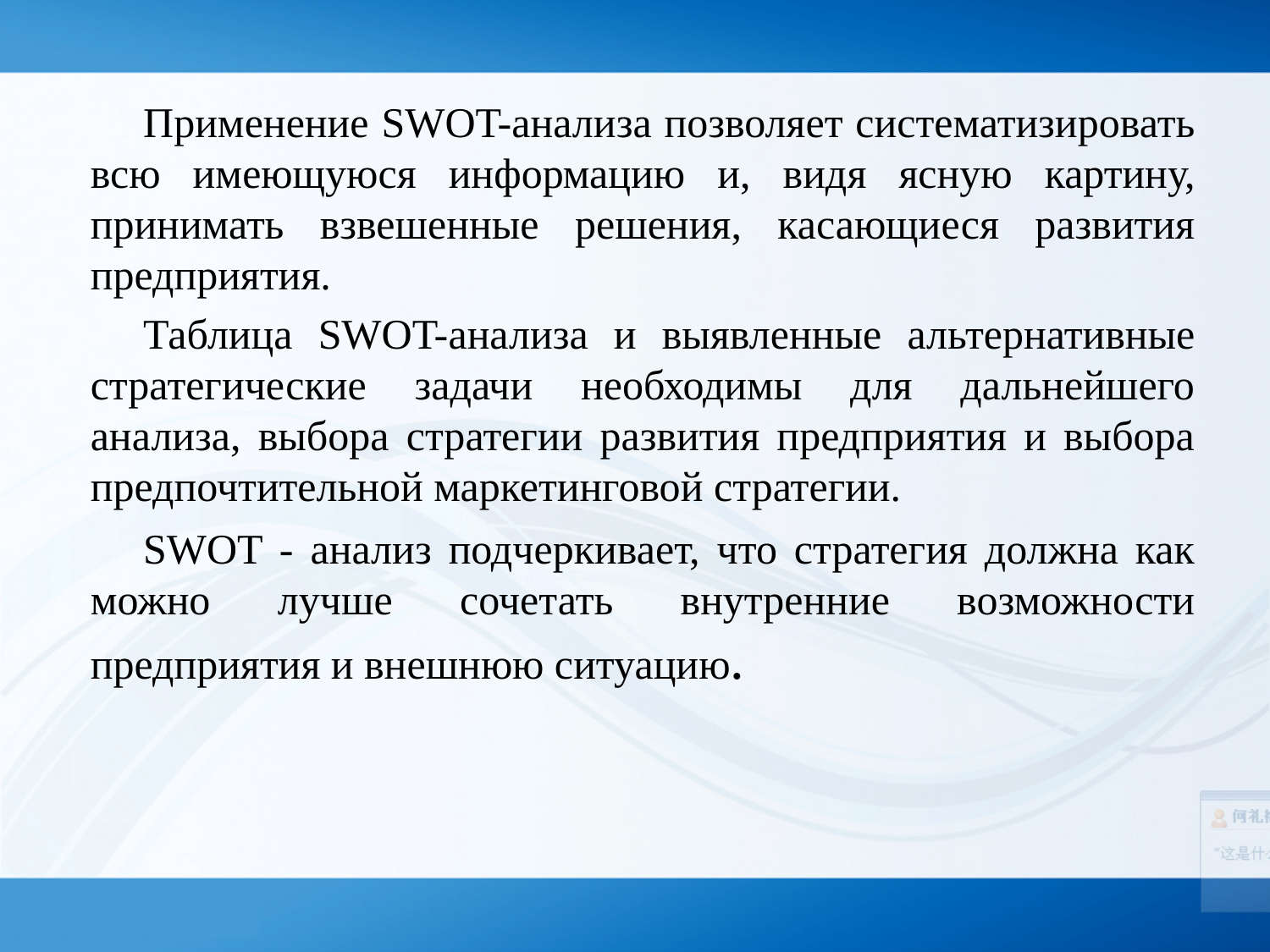

Применение SWOT-анализа позволяет систематизировать всю имеющуюся информацию и, видя ясную картину, принимать взвешенные решения, касающиеся развития предприятия.
Таблица SWOT-анализа и выявленные альтернативные стратегические задачи необходимы для дальнейшего анализа, выбора стратегии развития предприятия и выбора предпочтительной маркетинговой стратегии.
SWOT - анализ подчеркивает, что стратегия должна как можно лучше сочетать внутренние возможности предприятия и внешнюю ситуацию.